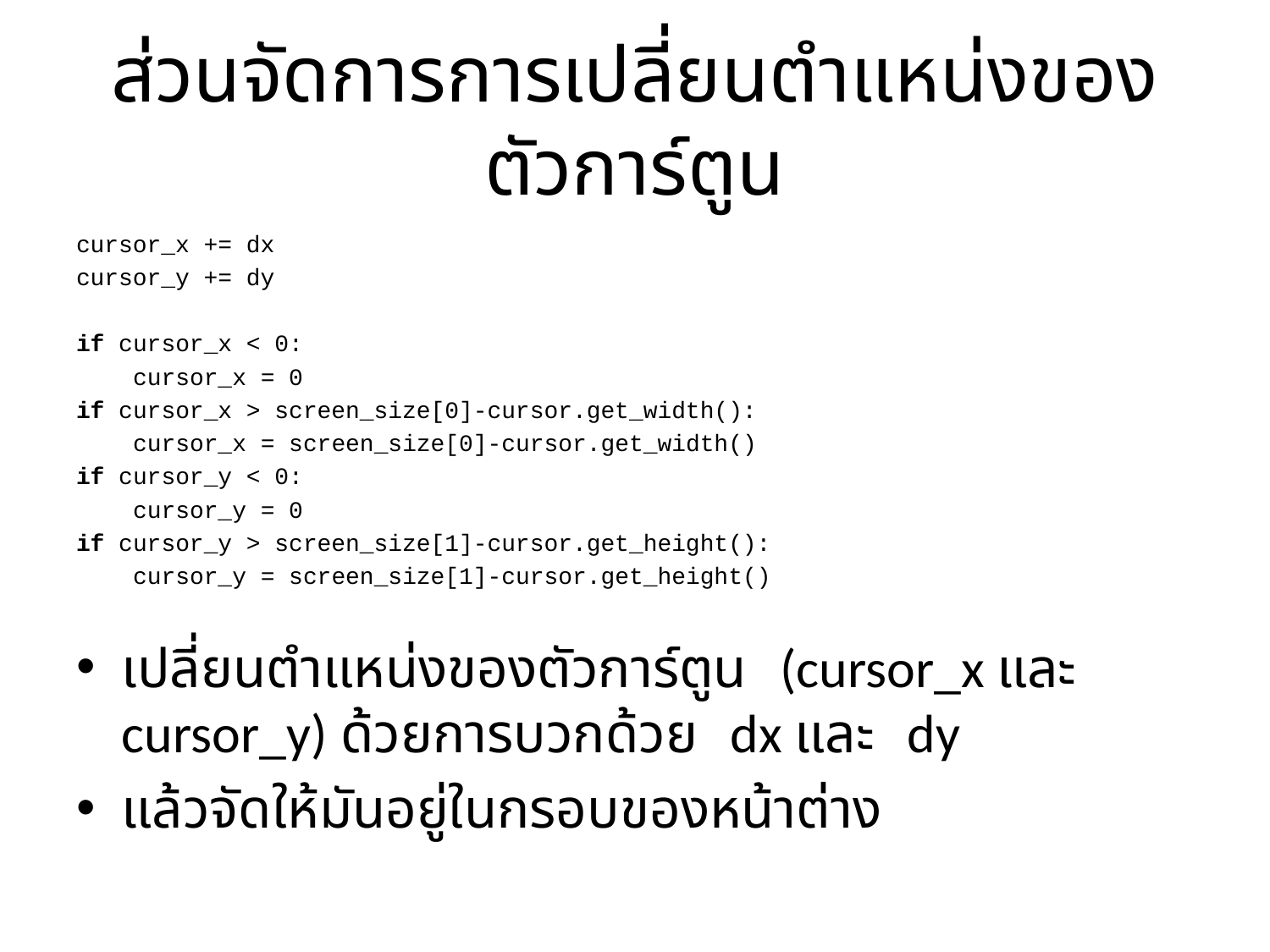

# ส่วนจัดการการเปลี่ยนตำแหน่งของตัวการ์ตูน
cursor_x += dx
cursor_y += dy

if cursor_x < 0:
    cursor_x = 0
if cursor_x > screen_size[0]-cursor.get_width():
    cursor_x = screen_size[0]-cursor.get_width()
if cursor_y < 0:
    cursor_y = 0
if cursor_y > screen_size[1]-cursor.get_height():
    cursor_y = screen_size[1]-cursor.get_height()

เปลี่ยนตำแหน่งของตัวการ์ตูน (cursor_x และ cursor_y) ด้วยการบวกด้วย dx และ dy
แล้วจัดให้มันอยู่ในกรอบของหน้าต่าง